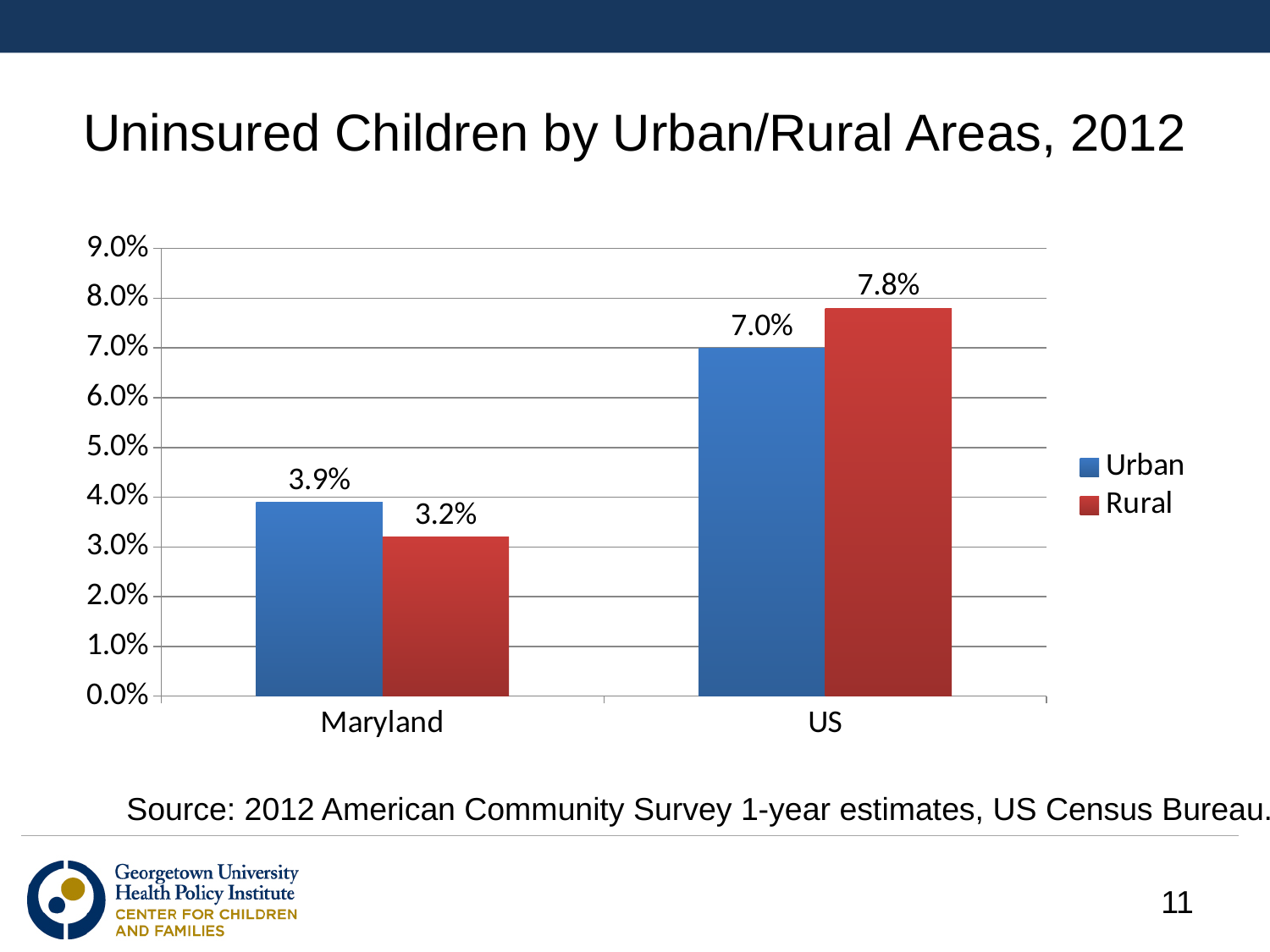

# Uninsured Children by Urban/Rural Areas, 2012

### Chart

| Category | Urban | Rural |
|---|---|---|
| Maryland | 0.039 | 0.032 |
| US | 0.07 | 0.078 |
Source: 2012 American Community Survey 1-year estimates, US Census Bureau.
11